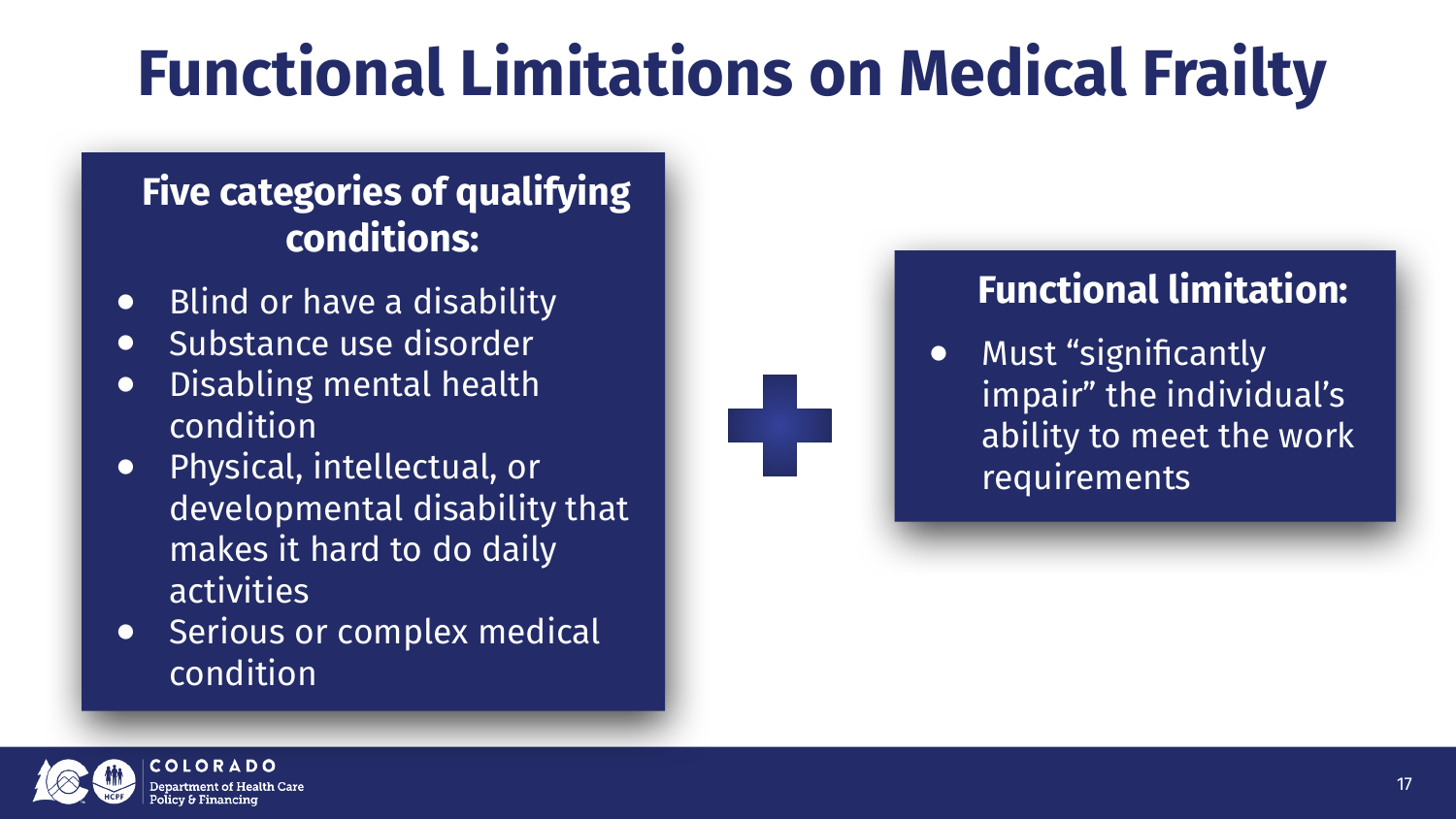

# Functional Limitations on Medical Frailty
Five categories of qualifying conditions:
Blind or have a disability
Substance use disorder
Disabling mental health condition
Physical, intellectual, or developmental disability that makes it hard to do daily activities
Serious or complex medical condition
Functional limitation:
Must “significantly impair” the individual’s ability to meet the work requirements

17